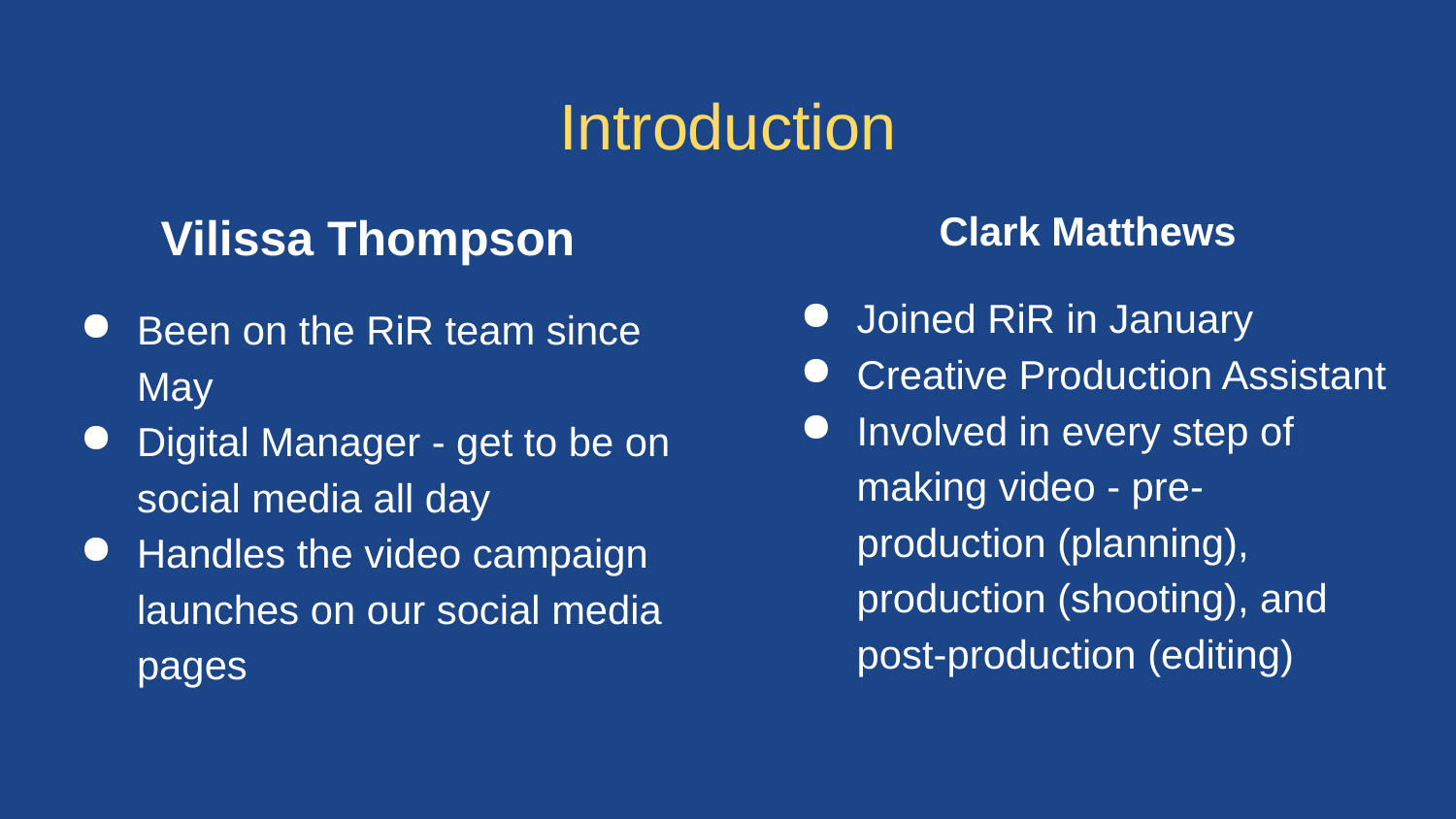

# Introduction
Vilissa Thompson
Been on the RiR team since May
Digital Manager - get to be on social media all day
Handles the video campaign launches on our social media pages
Clark Matthews
Joined RiR in January
Creative Production Assistant
Involved in every step of making video - pre-production (planning), production (shooting), and post-production (editing)